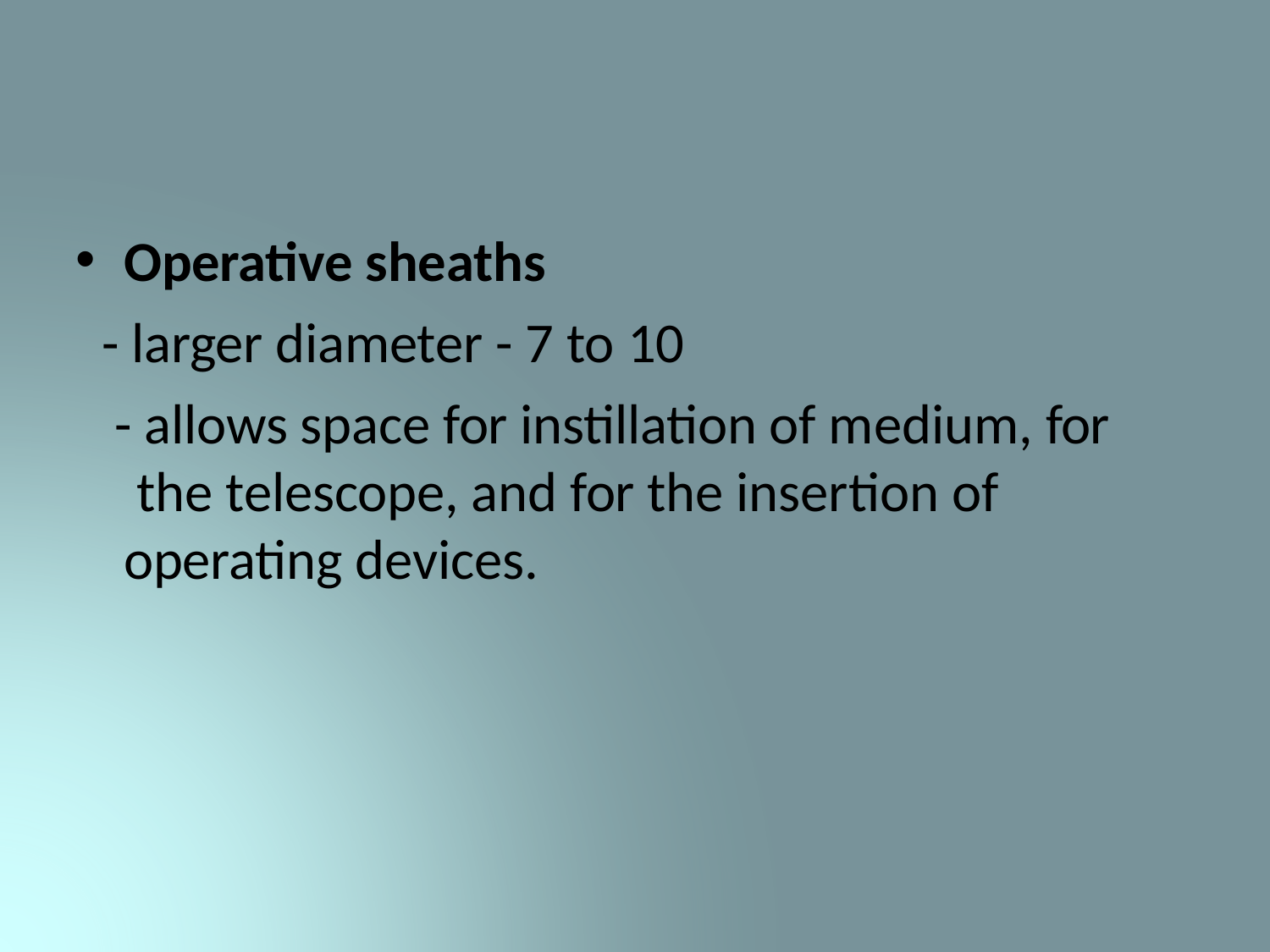

Operative sheaths
- larger diameter - 7 to 10
- allows space for instillation of medium, for  the telescope, and for the insertion of  operating devices.